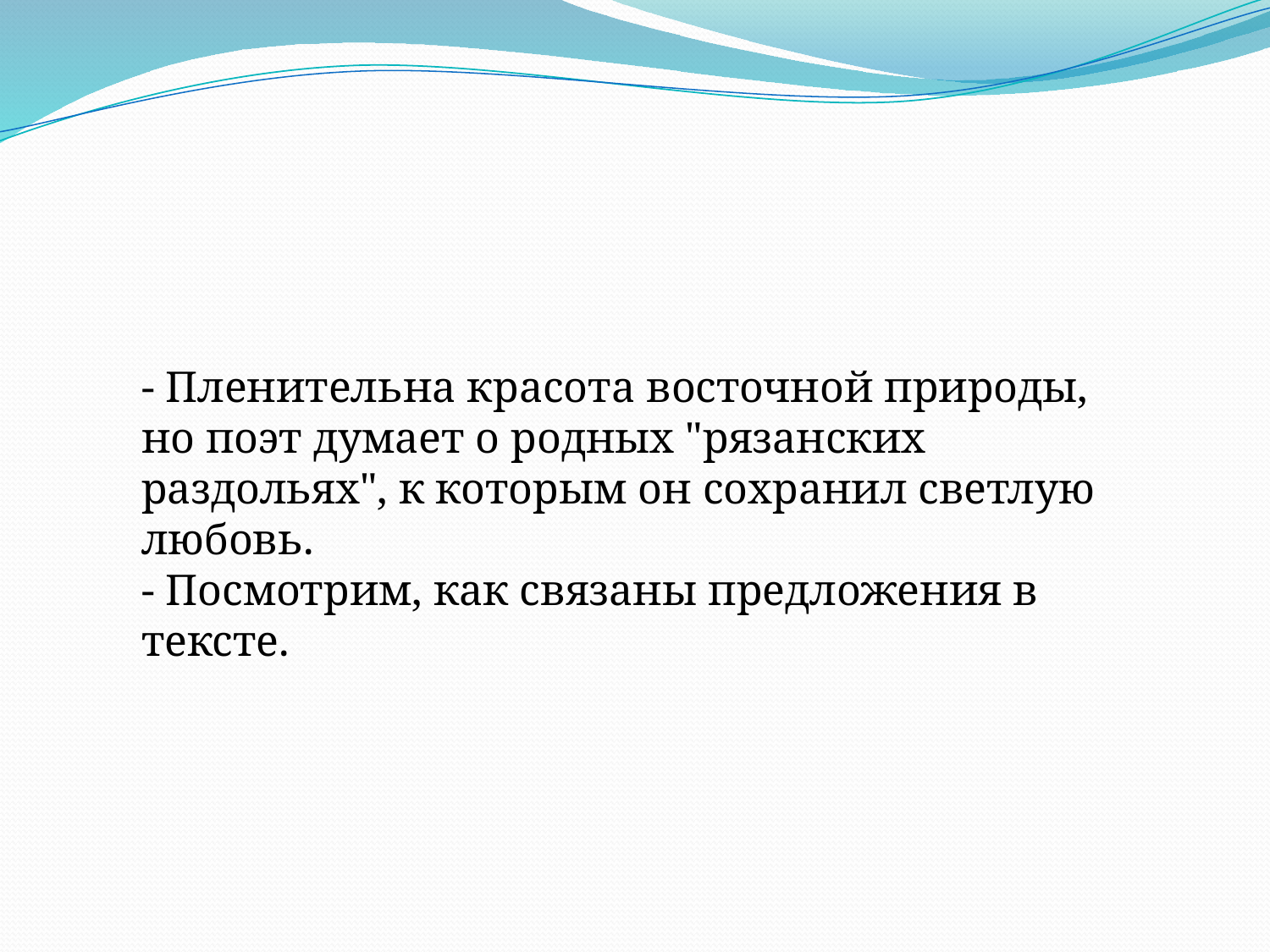

#
- Пленительна красота восточной природы, но поэт думает о родных "рязанских раздольях", к которым он сохранил светлую любовь.
- Посмотрим, как связаны предложения в тексте.